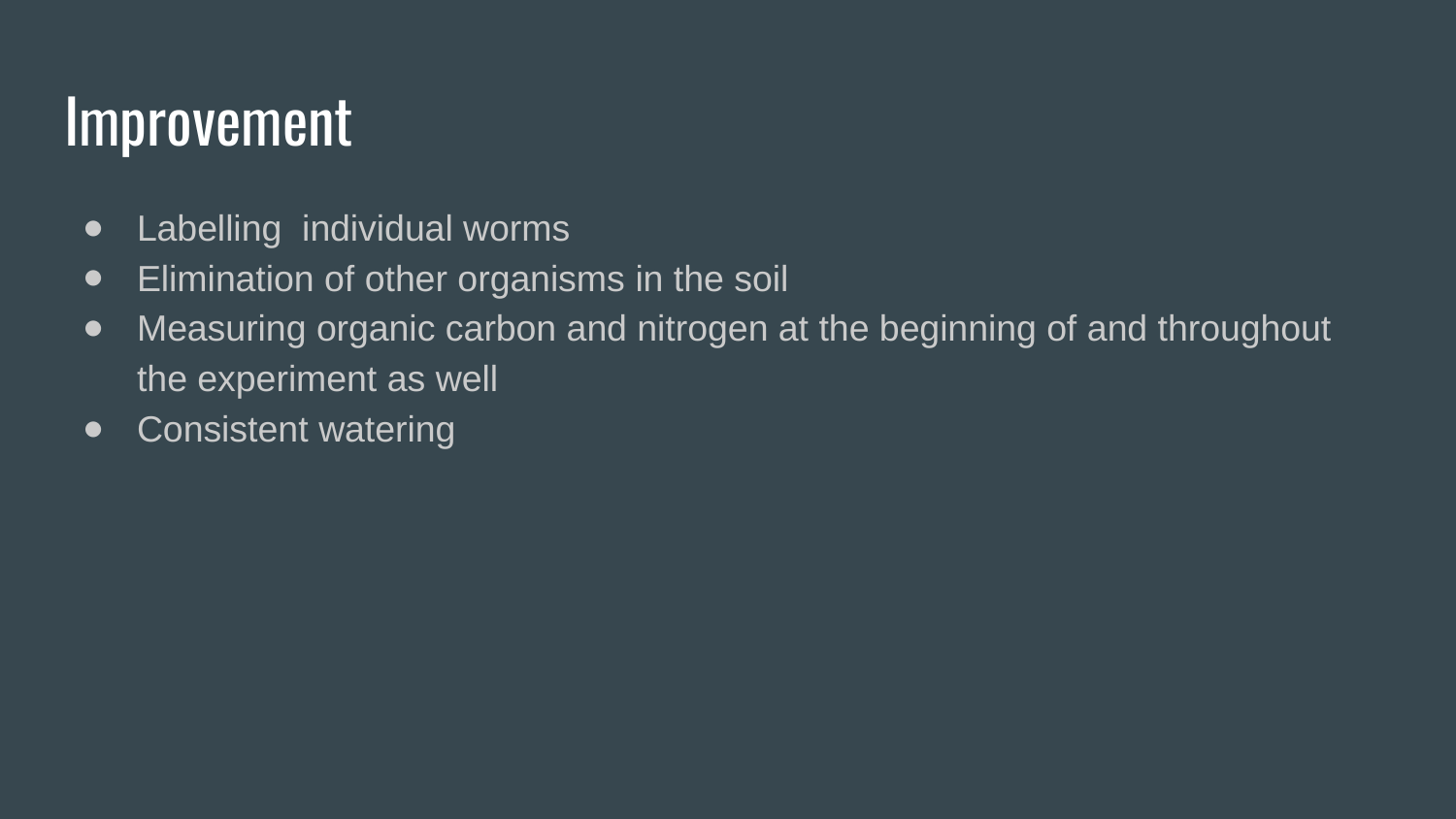

# Improvement
Labelling  individual worms
Elimination of other organisms in the soil
Measuring organic carbon and nitrogen at the beginning of and throughout the experiment as well
Consistent watering